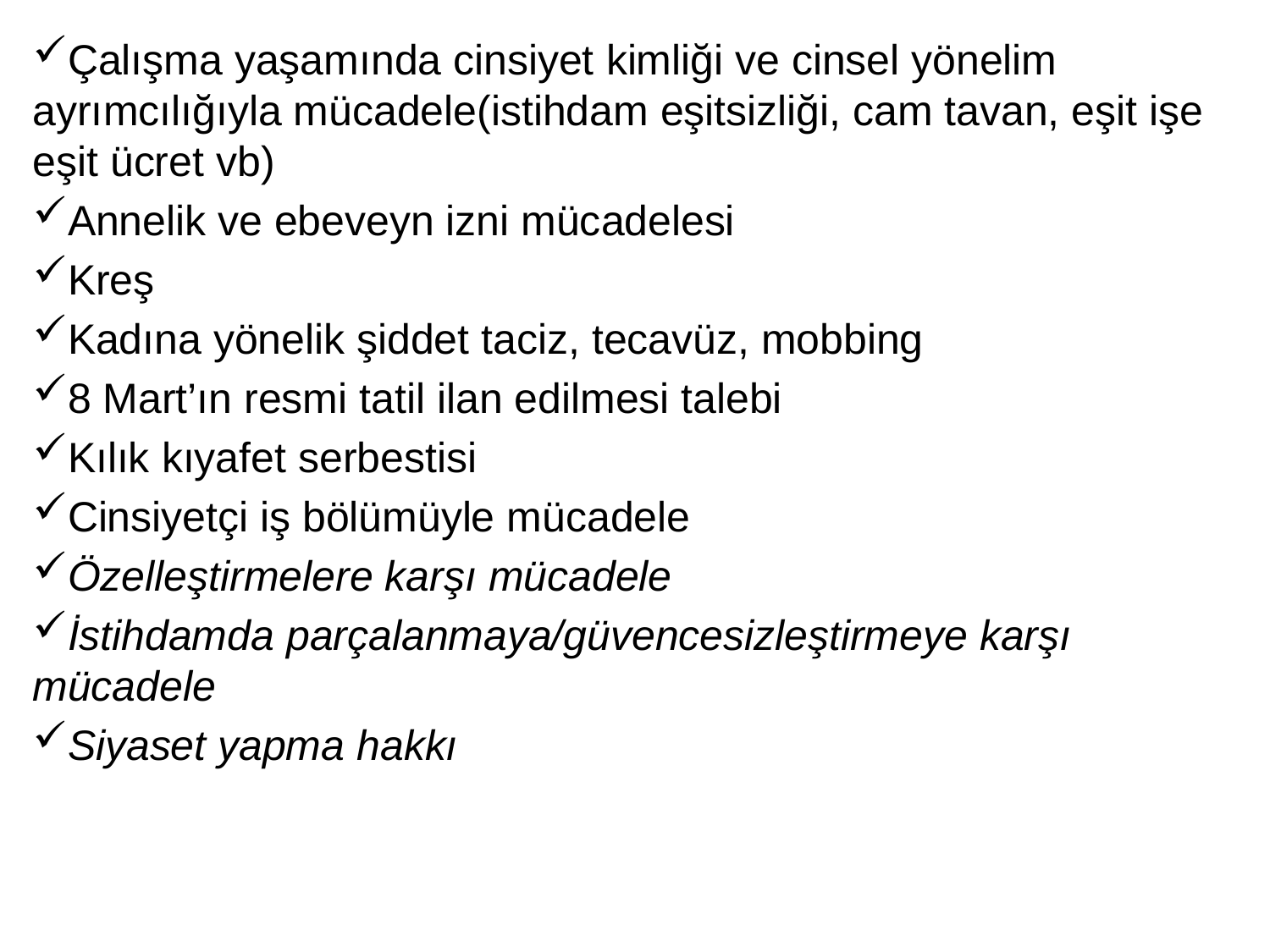

Çalışma yaşamında cinsiyet kimliği ve cinsel yönelim ayrımcılığıyla mücadele(istihdam eşitsizliği, cam tavan, eşit işe eşit ücret vb)
Annelik ve ebeveyn izni mücadelesi
Kreş
Kadına yönelik şiddet taciz, tecavüz, mobbing
8 Mart’ın resmi tatil ilan edilmesi talebi
Kılık kıyafet serbestisi
Cinsiyetçi iş bölümüyle mücadele
Özelleştirmelere karşı mücadele
İstihdamda parçalanmaya/güvencesizleştirmeye karşı mücadele
Siyaset yapma hakkı